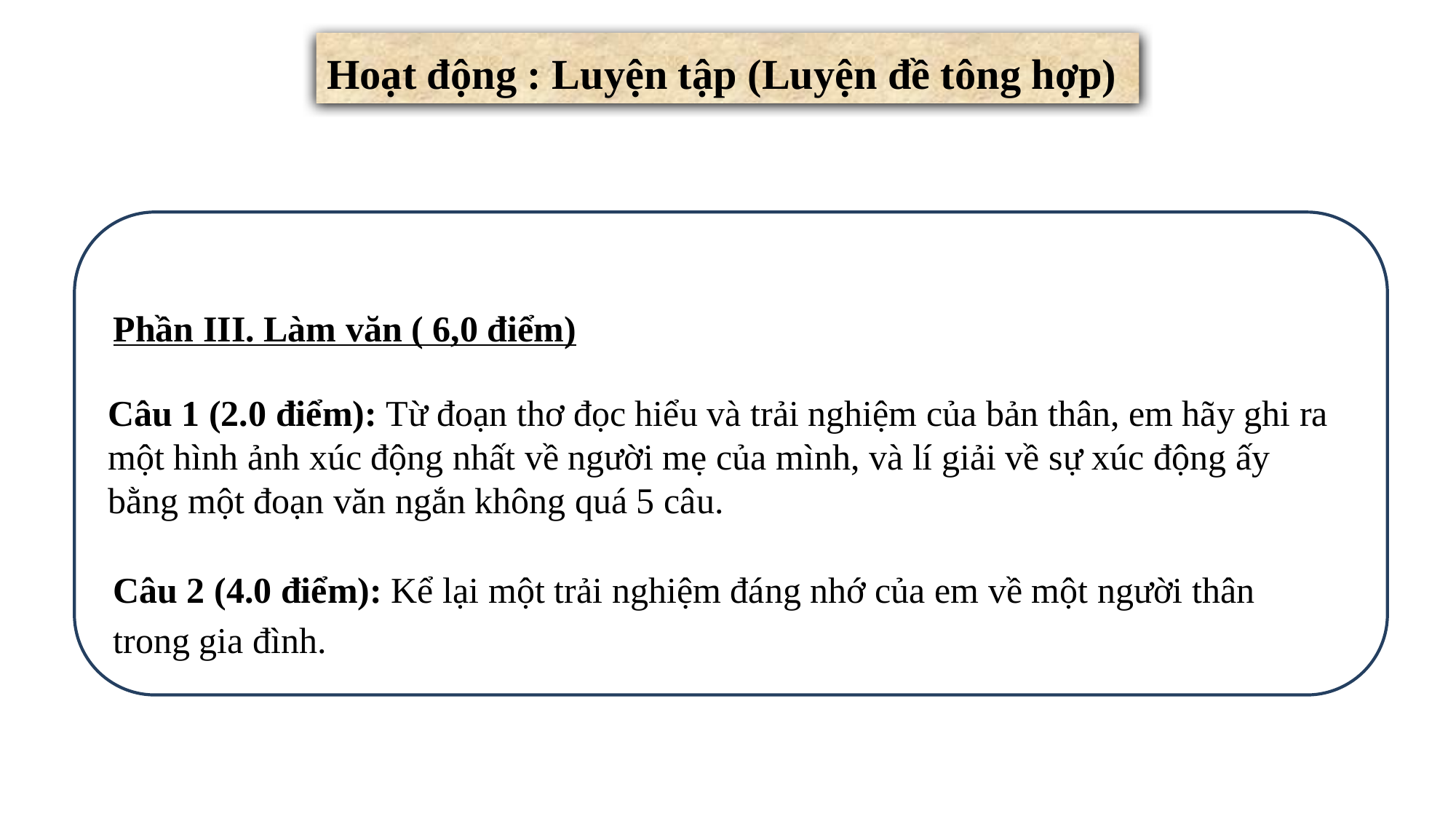

Hoạt động : Luyện tập (Luyện đề tông hợp)

Phần III. Làm văn ( 6,0 điểm)

Câu 2 (4.0 điểm): Kể lại một trải nghiệm đáng nhớ của em về một người thân trong gia đình.
Câu 1 (2.0 điểm): Từ đoạn thơ đọc hiểu và trải nghiệm của bản thân, em hãy ghi ra một hình ảnh xúc động nhất về người mẹ của mình, và lí giải về sự xúc động ấy bằng một đoạn văn ngắn không quá 5 câu.